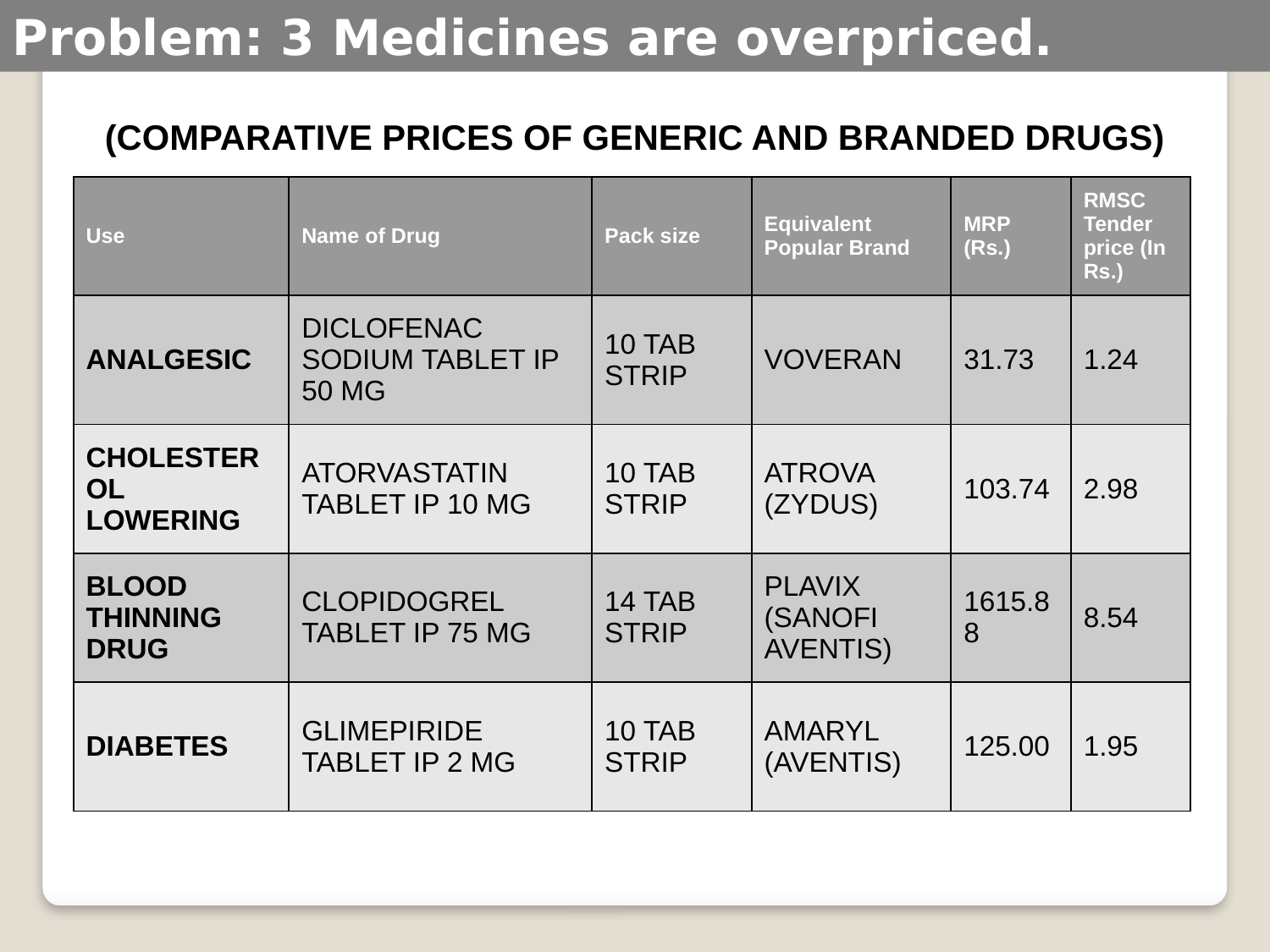

Problem: 3 Medicines are overpriced.
(COMPARATIVE PRICES OF GENERIC AND BRANDED DRUGS)
| Use | Name of Drug | Pack size | Equivalent Popular Brand | MRP (Rs.) | RMSC Tender price (In Rs.) |
| --- | --- | --- | --- | --- | --- |
| ANALGESIC | DICLOFENAC SODIUM TABLET IP 50 MG | 10 TAB STRIP | VOVERAN | 31.73 | 1.24 |
| CHOLESTEROL LOWERING | ATORVASTATIN TABLET IP 10 MG | 10 TAB STRIP | ATROVA (ZYDUS) | 103.74 | 2.98 |
| BLOOD THINNING DRUG | CLOPIDOGREL TABLET IP 75 MG | 14 TAB STRIP | PLAVIX (SANOFI AVENTIS) | 1615.88 | 8.54 |
| DIABETES | GLIMEPIRIDE TABLET IP 2 MG | 10 TAB STRIP | AMARYL (AVENTIS) | 125.00 | 1.95 |